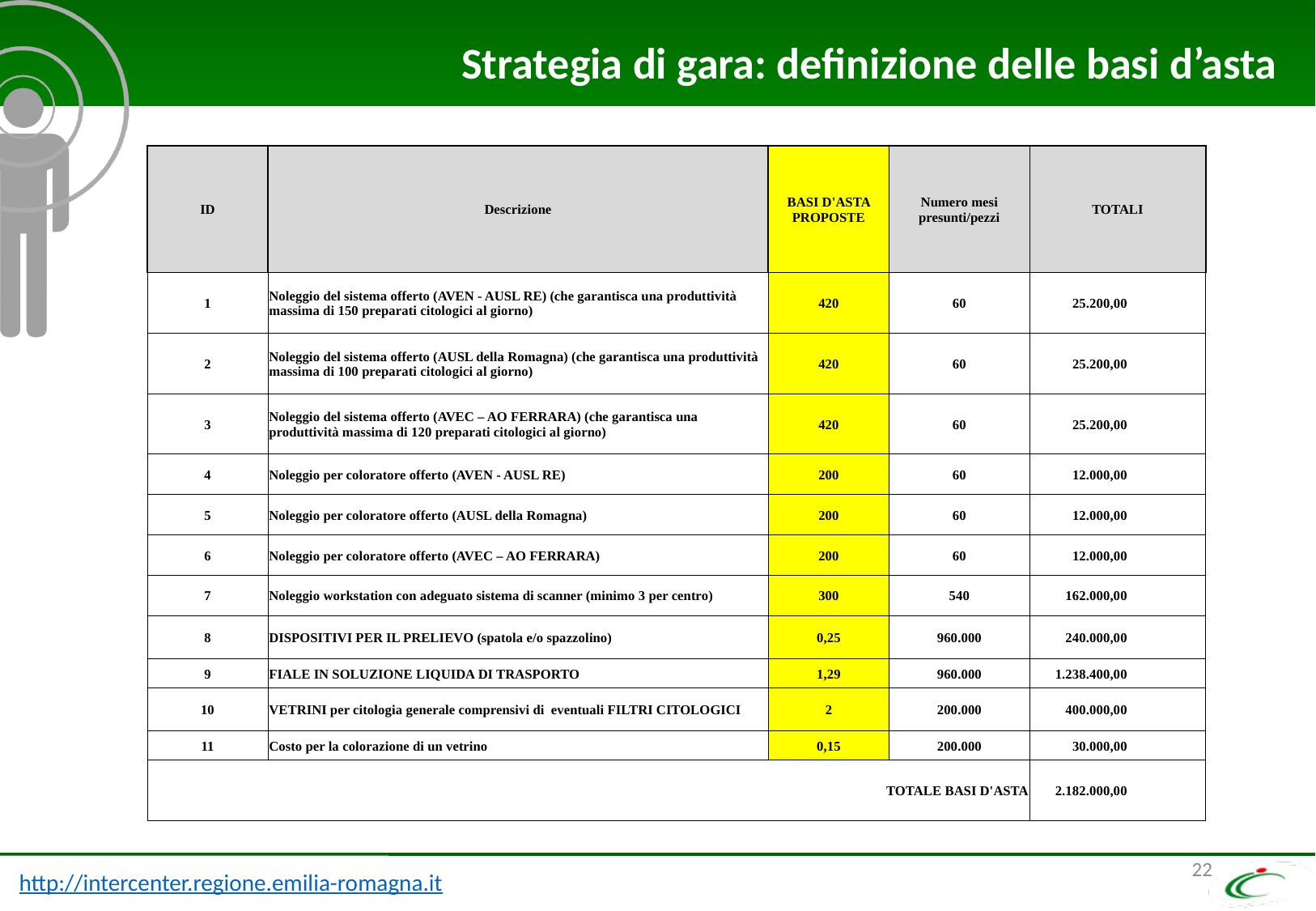

Strategia di gara: definizione delle basi d’asta

| ID | Descrizione | BASI D'ASTA PROPOSTE | Numero mesi presunti/pezzi | TOTALI |
| --- | --- | --- | --- | --- |
| 1 | Noleggio del sistema offerto (AVEN - AUSL RE) (che garantisca una produttività massima di 150 preparati citologici al giorno) | 420 | 60 | 25.200,00 |
| 2 | Noleggio del sistema offerto (AUSL della Romagna) (che garantisca una produttività massima di 100 preparati citologici al giorno) | 420 | 60 | 25.200,00 |
| 3 | Noleggio del sistema offerto (AVEC – AO FERRARA) (che garantisca una produttività massima di 120 preparati citologici al giorno) | 420 | 60 | 25.200,00 |
| 4 | Noleggio per coloratore offerto (AVEN - AUSL RE) | 200 | 60 | 12.000,00 |
| 5 | Noleggio per coloratore offerto (AUSL della Romagna) | 200 | 60 | 12.000,00 |
| 6 | Noleggio per coloratore offerto (AVEC – AO FERRARA) | 200 | 60 | 12.000,00 |
| 7 | Noleggio workstation con adeguato sistema di scanner (minimo 3 per centro) | 300 | 540 | 162.000,00 |
| 8 | DISPOSITIVI PER IL PRELIEVO (spatola e/o spazzolino) | 0,25 | 960.000 | 240.000,00 |
| 9 | FIALE IN SOLUZIONE LIQUIDA DI TRASPORTO | 1,29 | 960.000 | 1.238.400,00 |
| 10 | VETRINI per citologia generale comprensivi di eventuali FILTRI CITOLOGICI | 2 | 200.000 | 400.000,00 |
| 11 | Costo per la colorazione di un vetrino | 0,15 | 200.000 | 30.000,00 |
| TOTALE BASI D'ASTA |  |  |  | 2.182.000,00 |
22